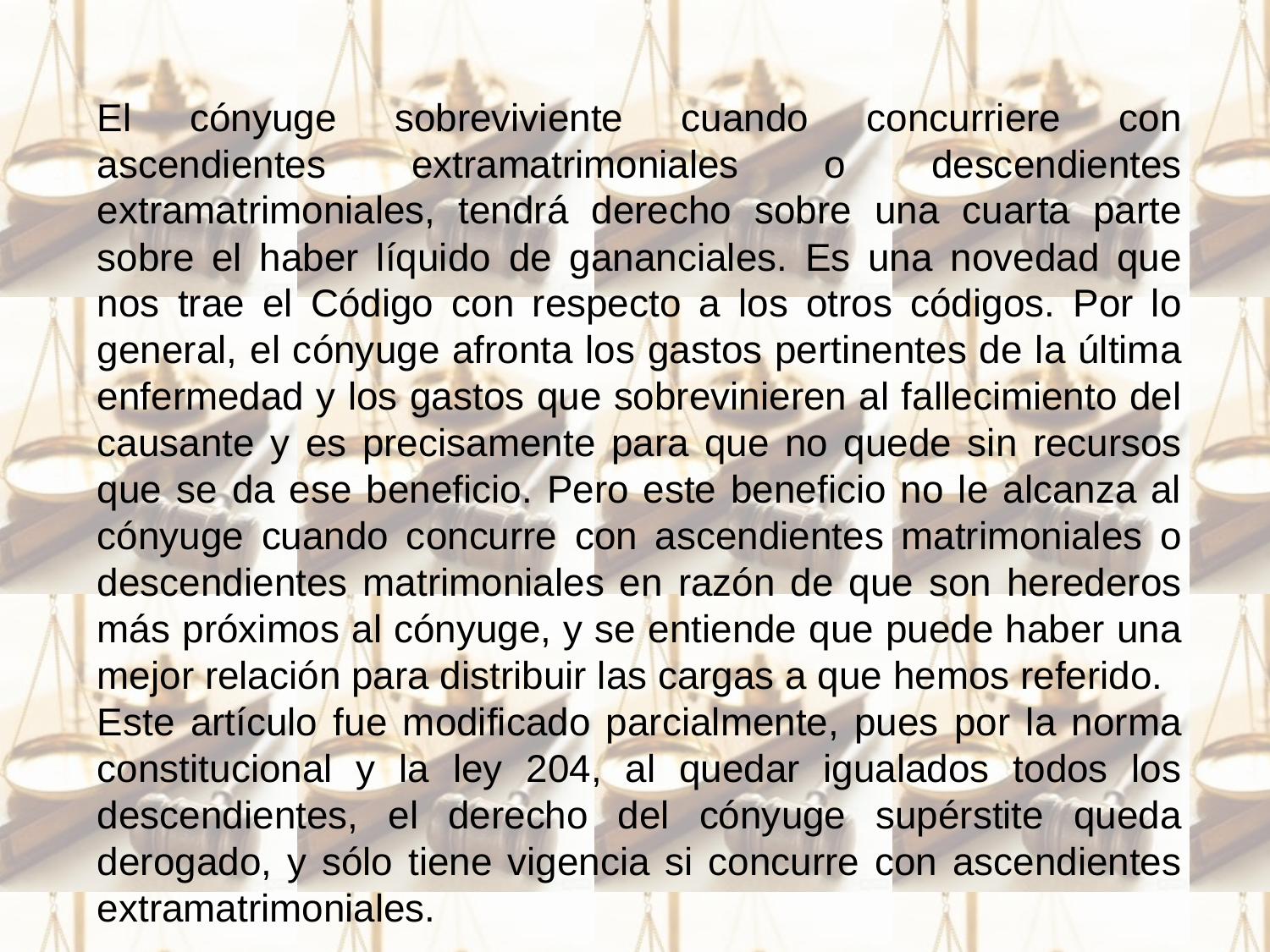

El cónyuge sobreviviente cuando concurriere con ascendientes extramatrimoniales o descendientes extramatrimoniales, tendrá derecho sobre una cuarta parte sobre el haber líquido de gananciales. Es una novedad que nos trae el Código con respecto a los otros códigos. Por lo general, el cónyuge afronta los gastos pertinentes de la última enfermedad y los gastos que sobrevinieren al fallecimiento del causante y es precisamente para que no quede sin recursos que se da ese beneficio. Pero este beneficio no le alcanza al cónyuge cuando concurre con ascendientes matrimoniales o descendientes matrimoniales en razón de que son herederos más próximos al cónyuge, y se entiende que puede haber una mejor relación para distribuir las cargas a que hemos referido.
Este artículo fue modificado parcialmente, pues por la norma constitucional y la ley 204, al quedar igualados todos los descendientes, el derecho del cónyuge supérstite queda derogado, y sólo tiene vigencia si concurre con ascendientes extramatrimoniales.